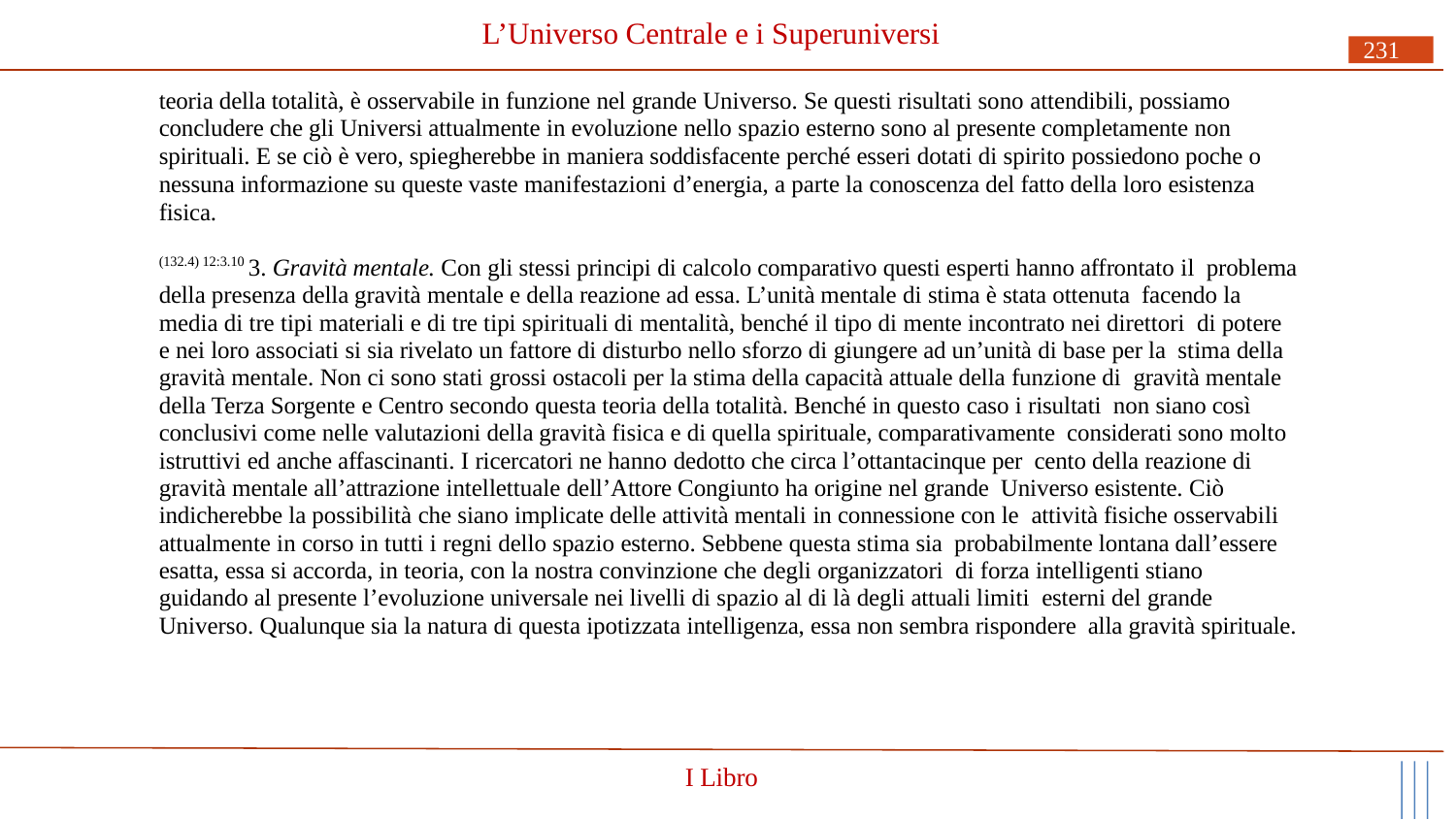

# L’Universo Centrale e i Superuniversi
231

teoria della totalità, è osservabile in funzione nel grande Universo. Se questi risultati sono attendibili, possiamo  concludere che gli Universi attualmente in evoluzione nello spazio esterno sono al presente completamente non  spirituali. E se ciò è vero, spiegherebbe in maniera soddisfacente perché esseri dotati di spirito possiedono poche o  nessuna informazione su queste vaste manifestazioni d’energia, a parte la conoscenza del fatto della loro esistenza  fisica.

(132.4) 12:3.10 3. Gravità mentale. Con gli stessi principi di calcolo comparativo questi esperti hanno affrontato il  problema della presenza della gravità mentale e della reazione ad essa. L’unità mentale di stima è stata ottenuta  facendo la media di tre tipi materiali e di tre tipi spirituali di mentalità, benché il tipo di mente incontrato nei direttori  di potere e nei loro associati si sia rivelato un fattore di disturbo nello sforzo di giungere ad un’unità di base per la  stima della gravità mentale. Non ci sono stati grossi ostacoli per la stima della capacità attuale della funzione di  gravità mentale della Terza Sorgente e Centro secondo questa teoria della totalità. Benché in questo caso i risultati  non siano così conclusivi come nelle valutazioni della gravità fisica e di quella spirituale, comparativamente  considerati sono molto istruttivi ed anche affascinanti. I ricercatori ne hanno dedotto che circa l’ottantacinque per  cento della reazione di gravità mentale all’attrazione intellettuale dell’Attore Congiunto ha origine nel grande  Universo esistente. Ciò indicherebbe la possibilità che siano implicate delle attività mentali in connessione con le  attività fisiche osservabili attualmente in corso in tutti i regni dello spazio esterno. Sebbene questa stima sia  probabilmente lontana dall’essere esatta, essa si accorda, in teoria, con la nostra convinzione che degli organizzatori  di forza intelligenti stiano guidando al presente l’evoluzione universale nei livelli di spazio al di là degli attuali limiti  esterni del grande Universo. Qualunque sia la natura di questa ipotizzata intelligenza, essa non sembra rispondere  alla gravità spirituale.

I Libro